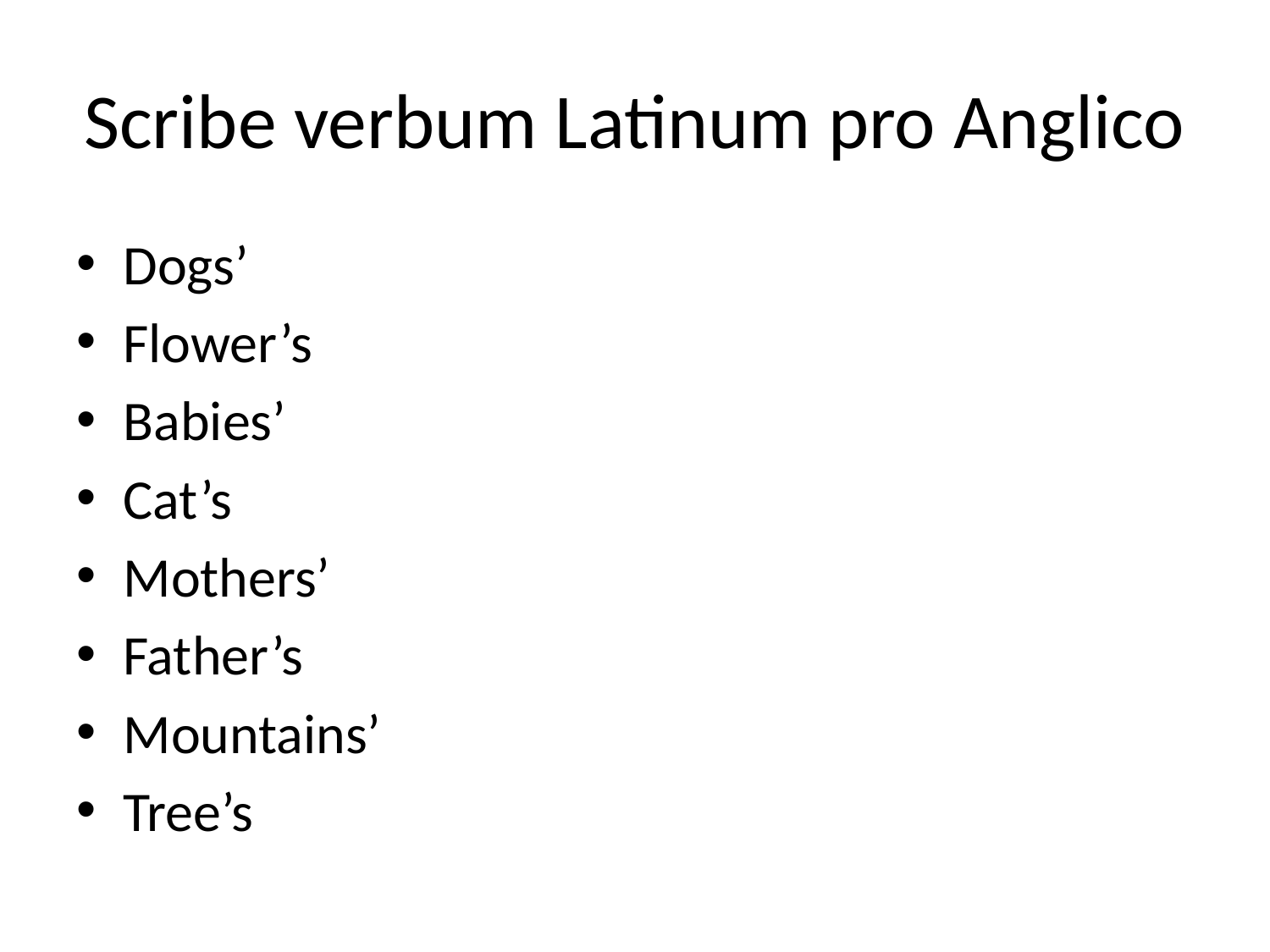

# Scribe verbum Latinum pro Anglico
Dogs’
Flower’s
Babies’
Cat’s
Mothers’
Father’s
Mountains’
Tree’s